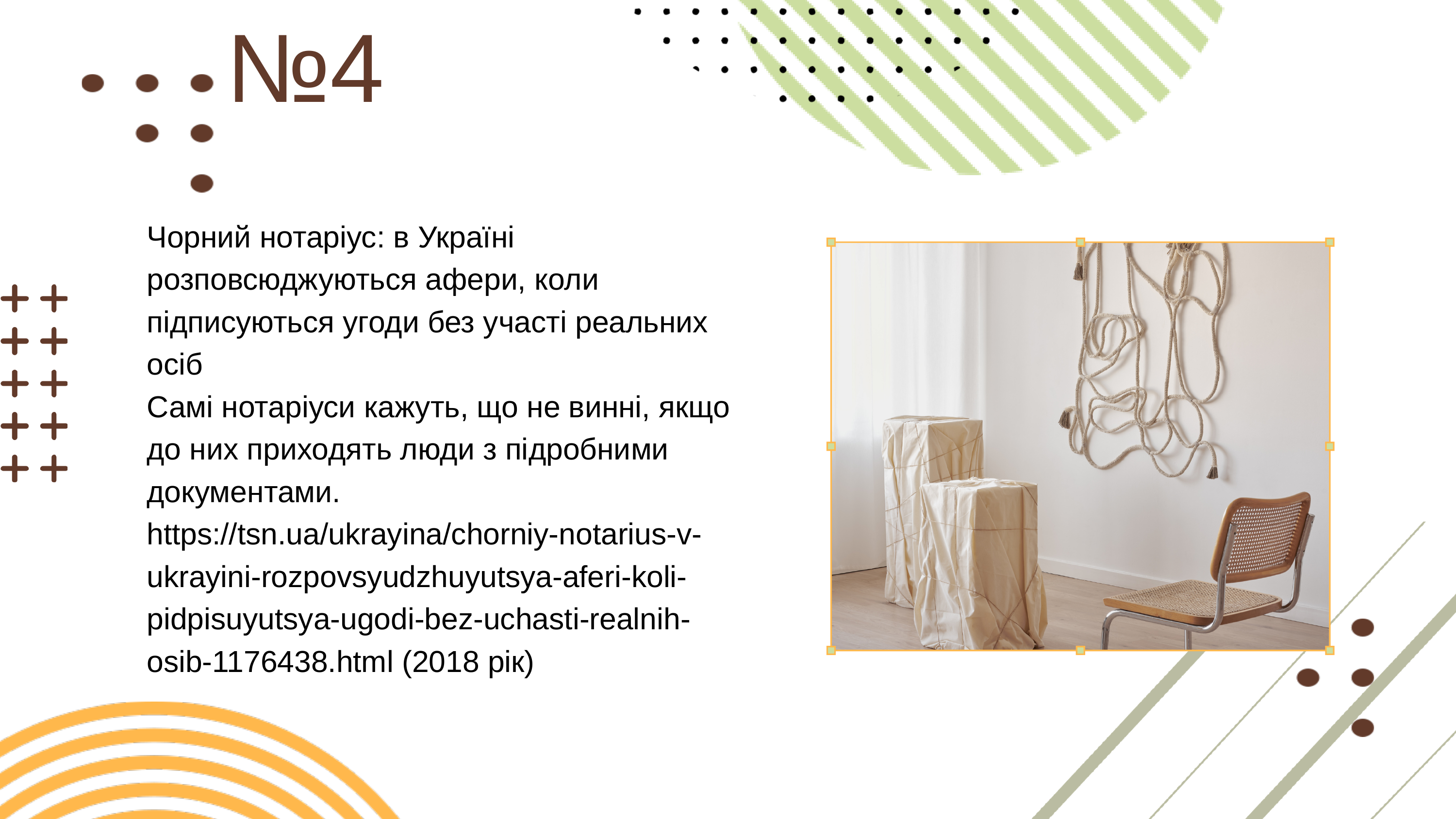

№4

Чорний нотаріус: в Україні розповсюджуються афери, коли підписуються угоди без участі реальних осіб
Самі нотаріуси кажуть, що не винні, якщо до них приходять люди з підробними документами.
https://tsn.ua/ukrayina/chorniy-notarius-v-ukrayini-rozpovsyudzhuyutsya-aferi-koli-pidpisuyutsya-ugodi-bez-uchasti-realnih-osib-1176438.html (2018 рік)